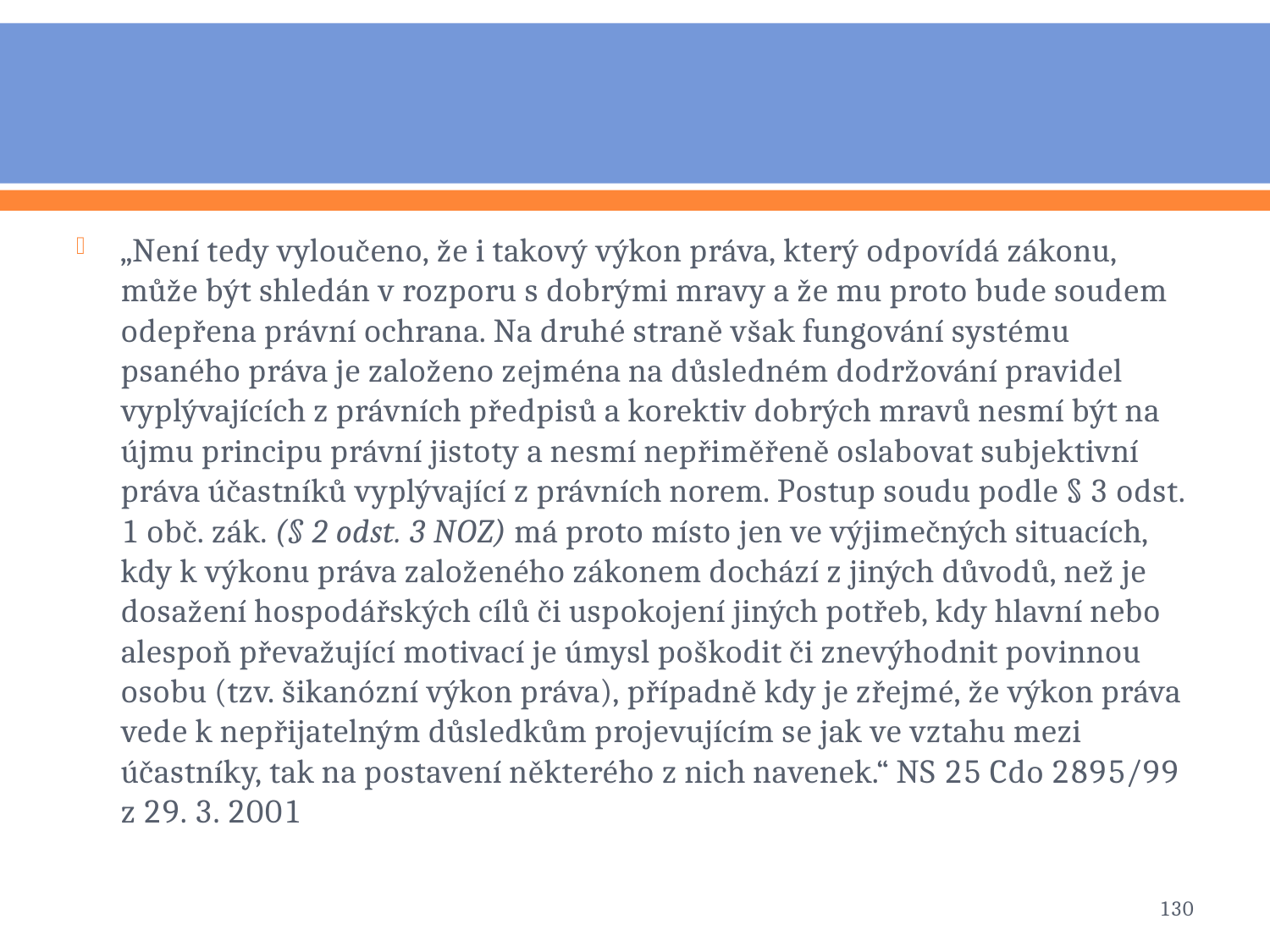

#
„Není tedy vyloučeno, že i takový výkon práva, který odpovídá zákonu, může být shledán v rozporu s dobrými mravy a že mu proto bude soudem odepřena právní ochrana. Na druhé straně však fungování systému psaného práva je založeno zejména na důsledném dodržování pravidel vyplývajících z právních předpisů a korektiv dobrých mravů nesmí být na újmu principu právní jistoty a nesmí nepřiměřeně oslabovat subjektivní práva účastníků vyplývající z právních norem. Postup soudu podle § 3 odst. 1 obč. zák. (§ 2 odst. 3 NOZ) má proto místo jen ve výjimečných situacích, kdy k výkonu práva založeného zákonem dochází z jiných důvodů, než je dosažení hospodářských cílů či uspokojení jiných potřeb, kdy hlavní nebo alespoň převažující motivací je úmysl poškodit či znevýhodnit povinnou osobu (tzv. šikanózní výkon práva), případně kdy je zřejmé, že výkon práva vede k nepřijatelným důsledkům projevujícím se jak ve vztahu mezi účastníky, tak na postavení některého z nich navenek.“ NS 25 Cdo 2895/99 z 29. 3. 2001
130